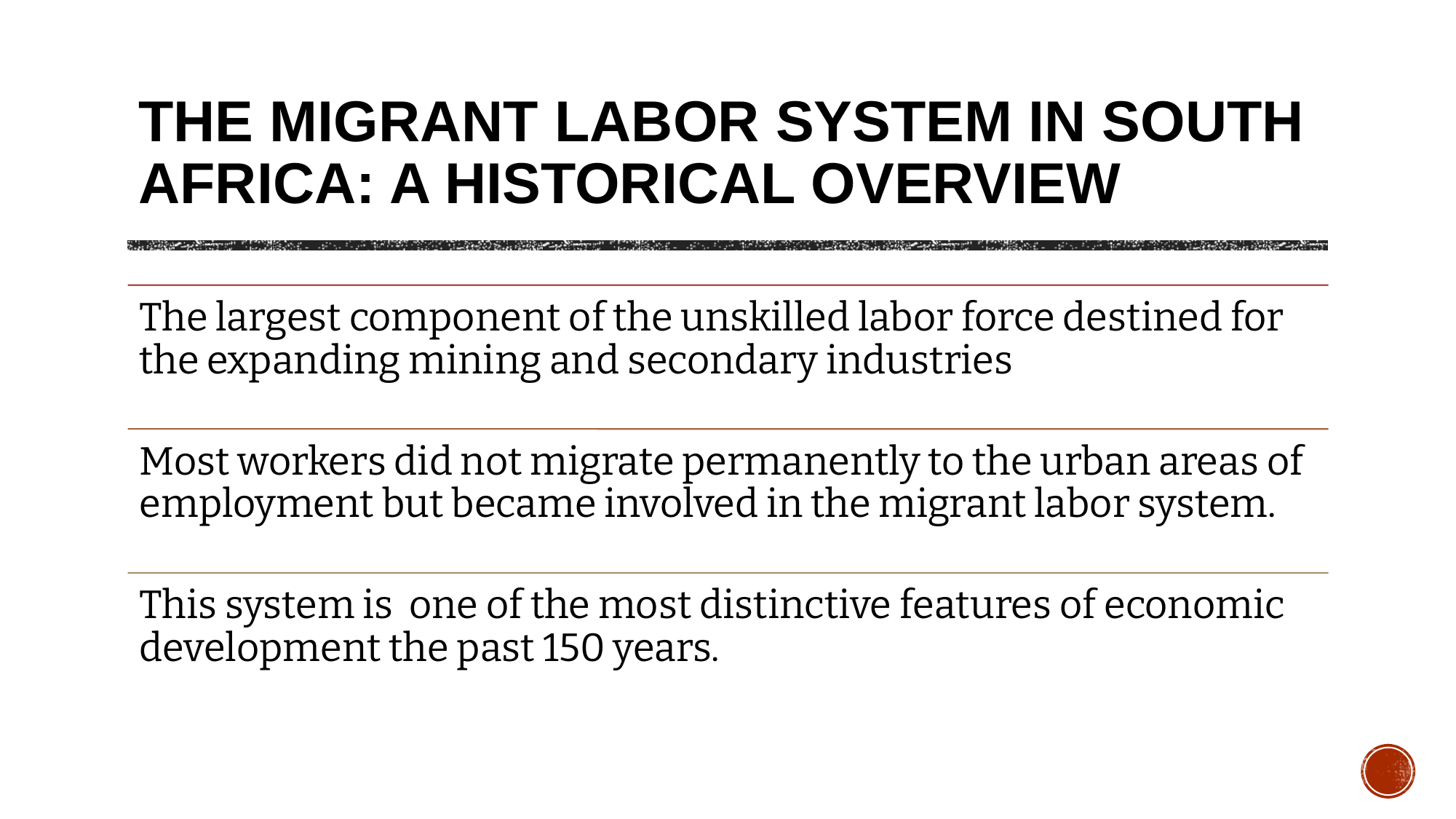

# THE MIGRANT LABOR SYSTEM IN SOUTH AFRICA: A HISTORICAL OVERVIEW

The largest component of the unskilled labor force destined for the expanding mining and secondary industries
Most workers did not migrate permanently to the urban areas of employment but became involved in the migrant labor system.
This system is  one of the most distinctive features of economic development the past 150 years.